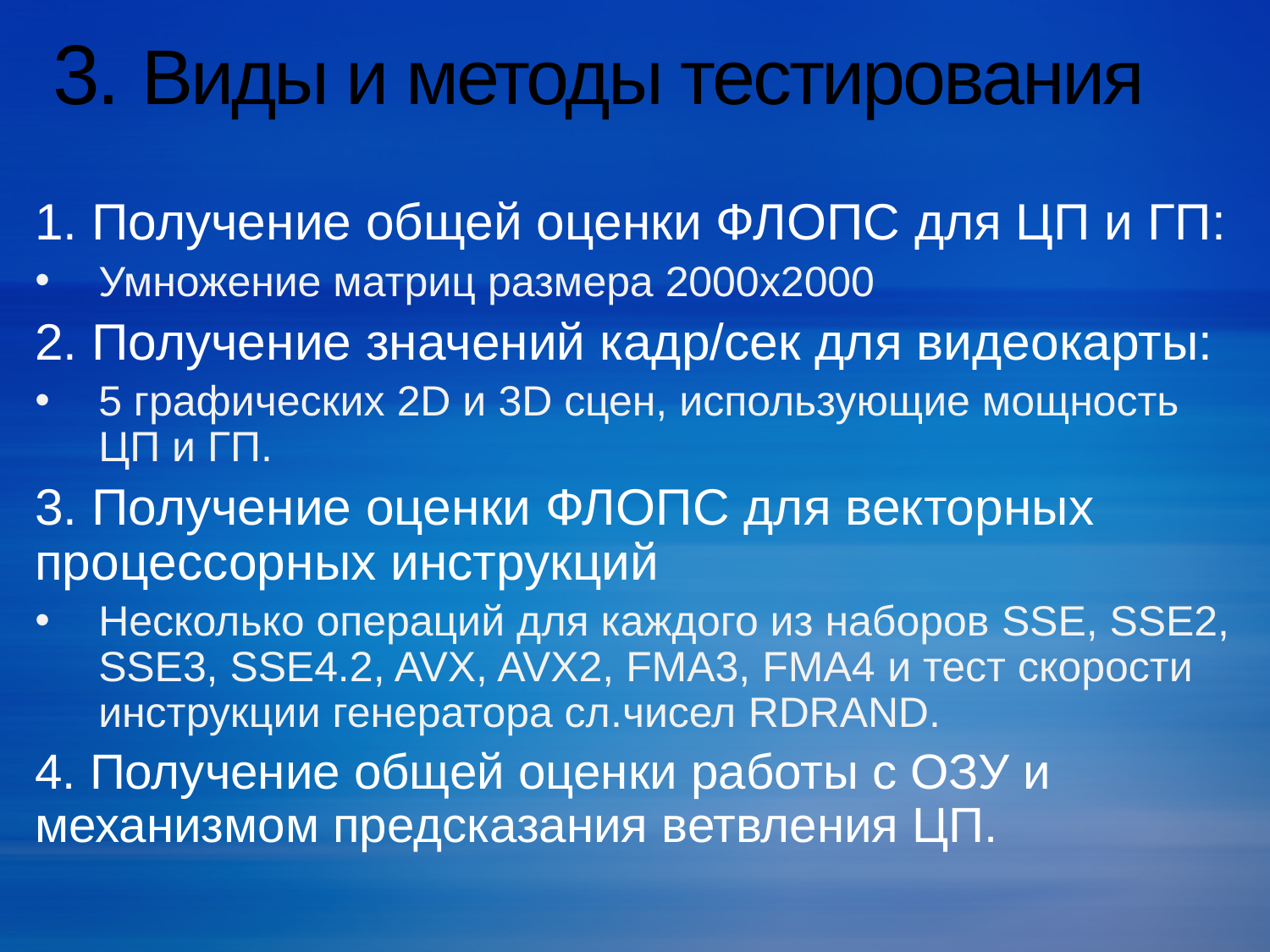

# 3. Виды и методы тестирования
1. Получение общей оценки ФЛОПС для ЦП и ГП:
Умножение матриц размера 2000x2000
2. Получение значений кадр/сек для видеокарты:
5 графических 2D и 3D сцен, использующие мощность ЦП и ГП.
3. Получение оценки ФЛОПС для векторных процессорных инструкций
Несколько операций для каждого из наборов SSE, SSE2, SSE3, SSE4.2, AVX, AVX2, FMA3, FMA4 и тест скорости инструкции генератора сл.чисел RDRAND.
4. Получение общей оценки работы с ОЗУ и механизмом предсказания ветвления ЦП.